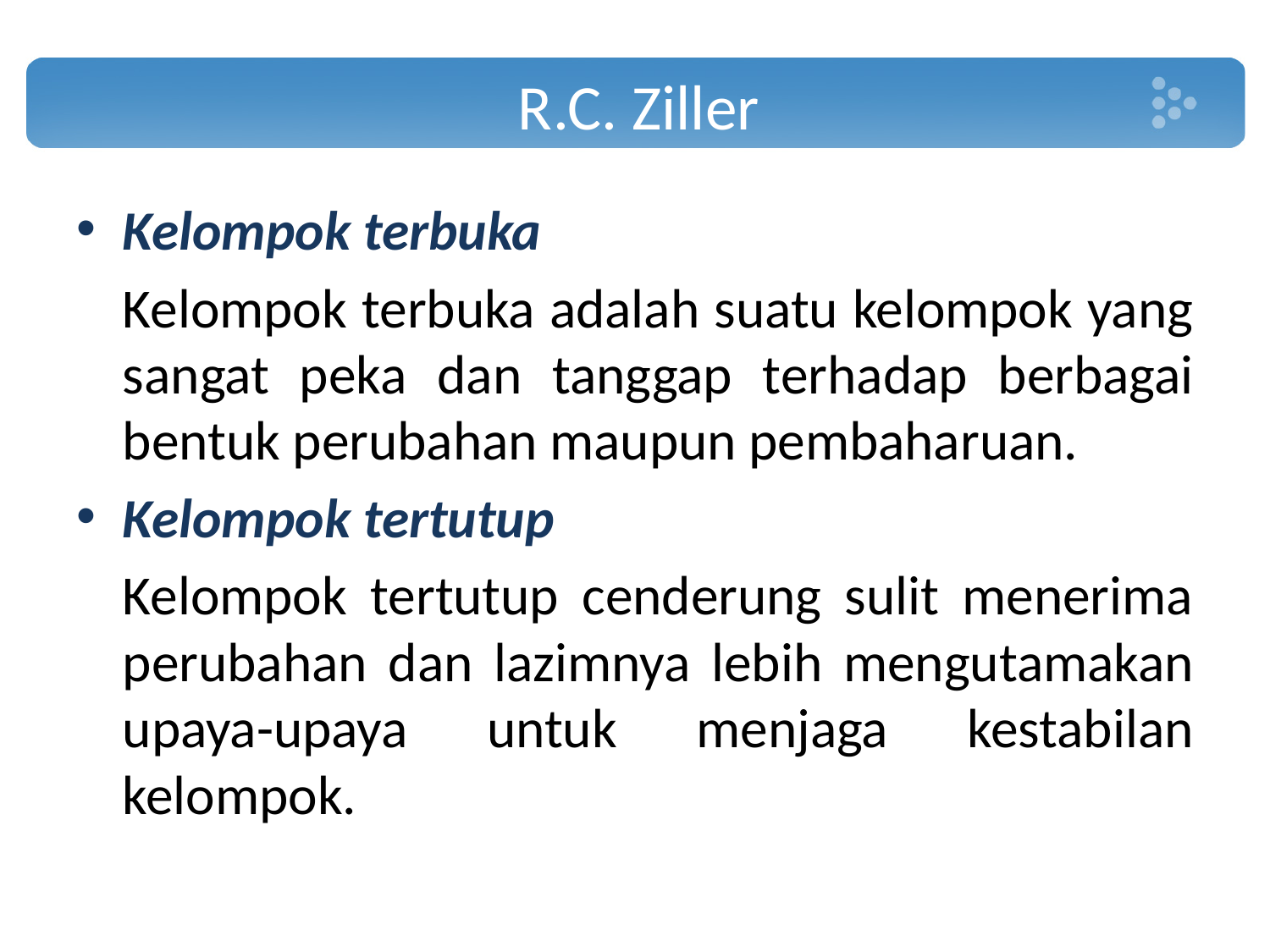

# R.C. Ziller
Kelompok terbuka
	Kelompok terbuka adalah suatu kelompok yang sangat peka dan tanggap terhadap berbagai bentuk perubahan maupun pembaharuan.
Kelompok tertutup
	Kelompok tertutup cenderung sulit menerima perubahan dan lazimnya lebih mengutamakan upaya-upaya untuk menjaga kestabilan kelompok.